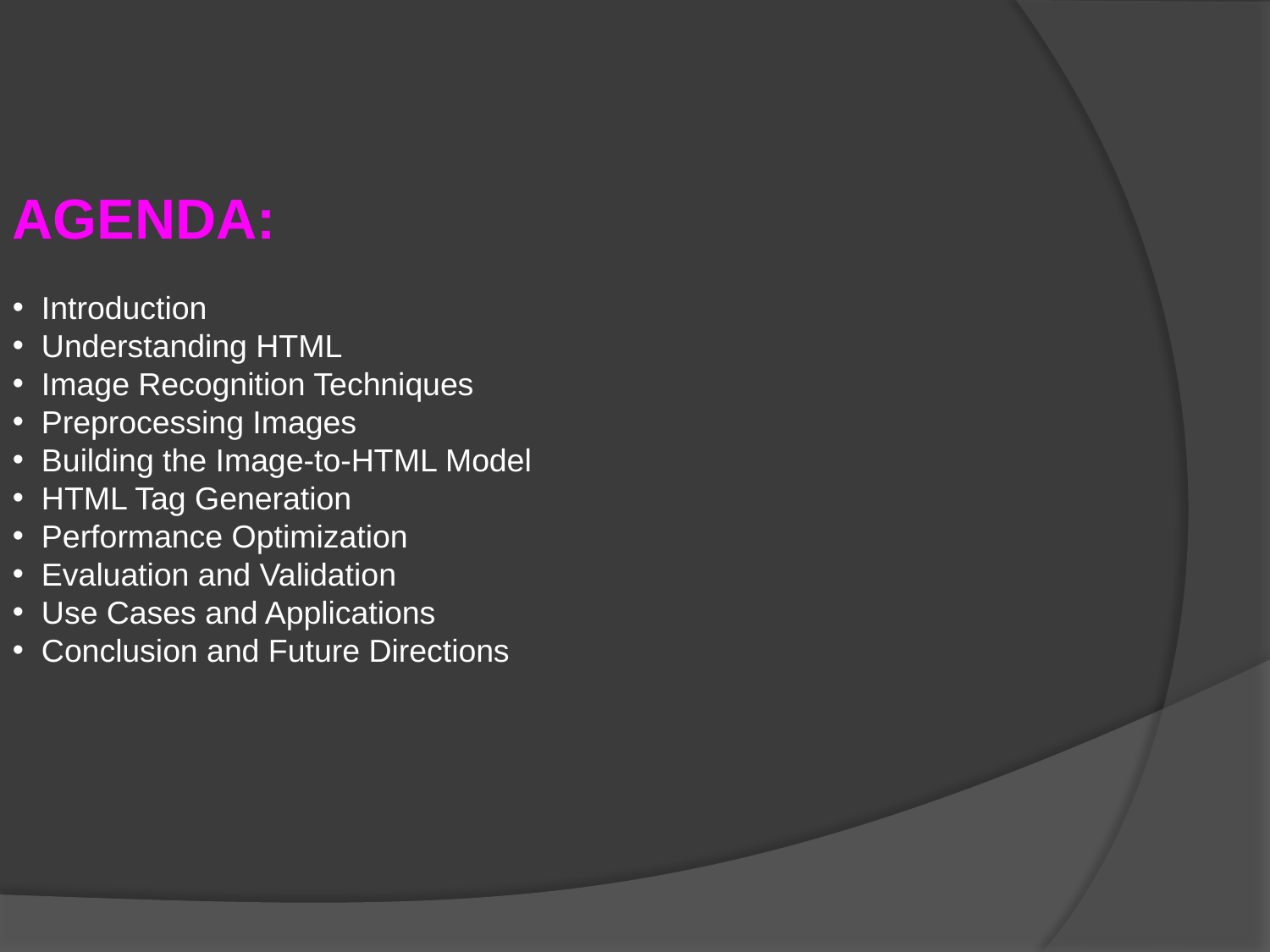

AGENDA:

  Introduction
  Understanding HTML
  Image Recognition Techniques
  Preprocessing Images
  Building the Image-to-HTML Model
  HTML Tag Generation
  Performance Optimization
  Evaluation and Validation
  Use Cases and Applications
  Conclusion and Future Directions